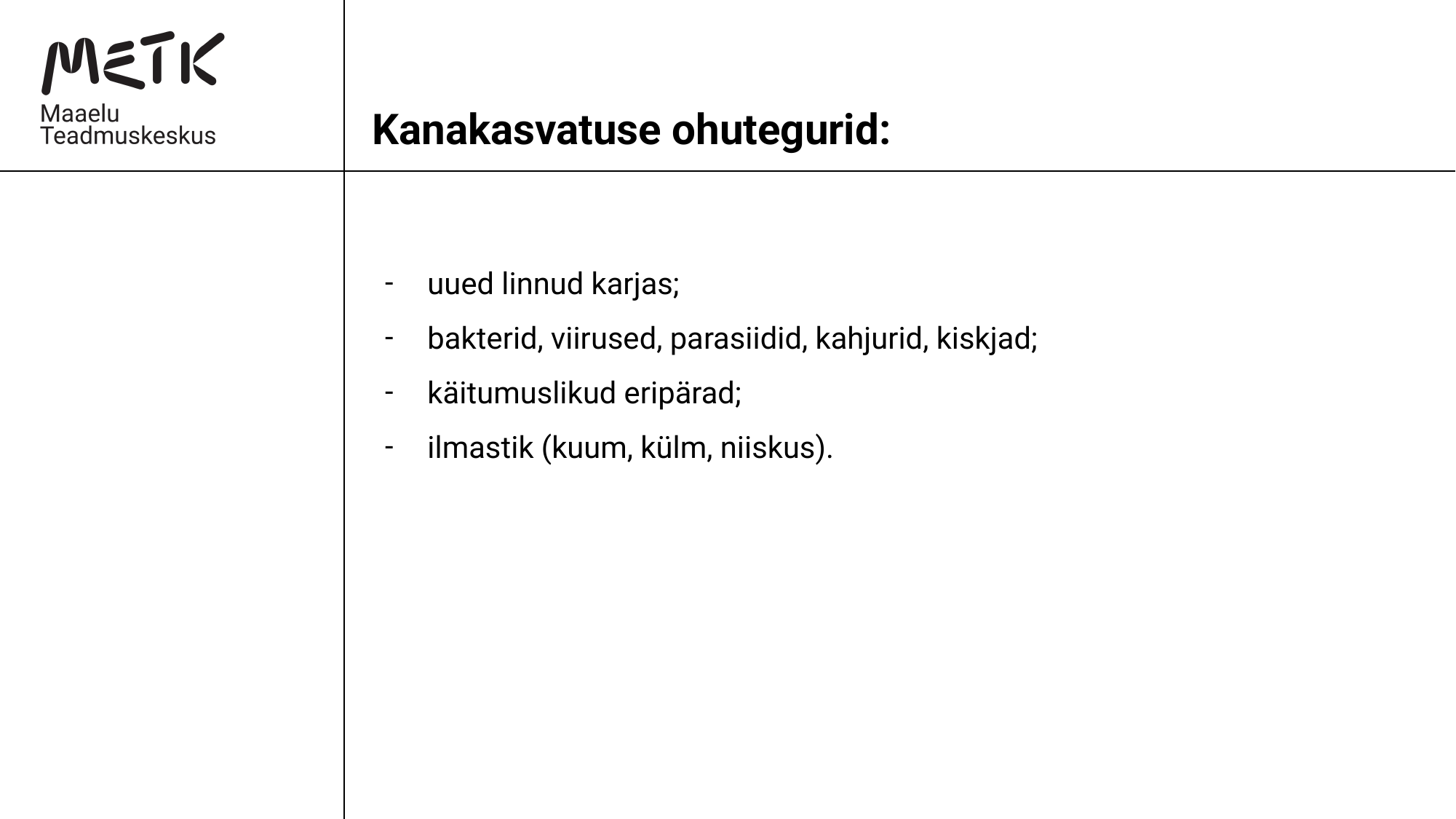

# Kanakasvatuse ohutegurid:
uued linnud karjas;
bakterid, viirused, parasiidid, kahjurid, kiskjad;
käitumuslikud eripärad;
ilmastik (kuum, külm, niiskus).